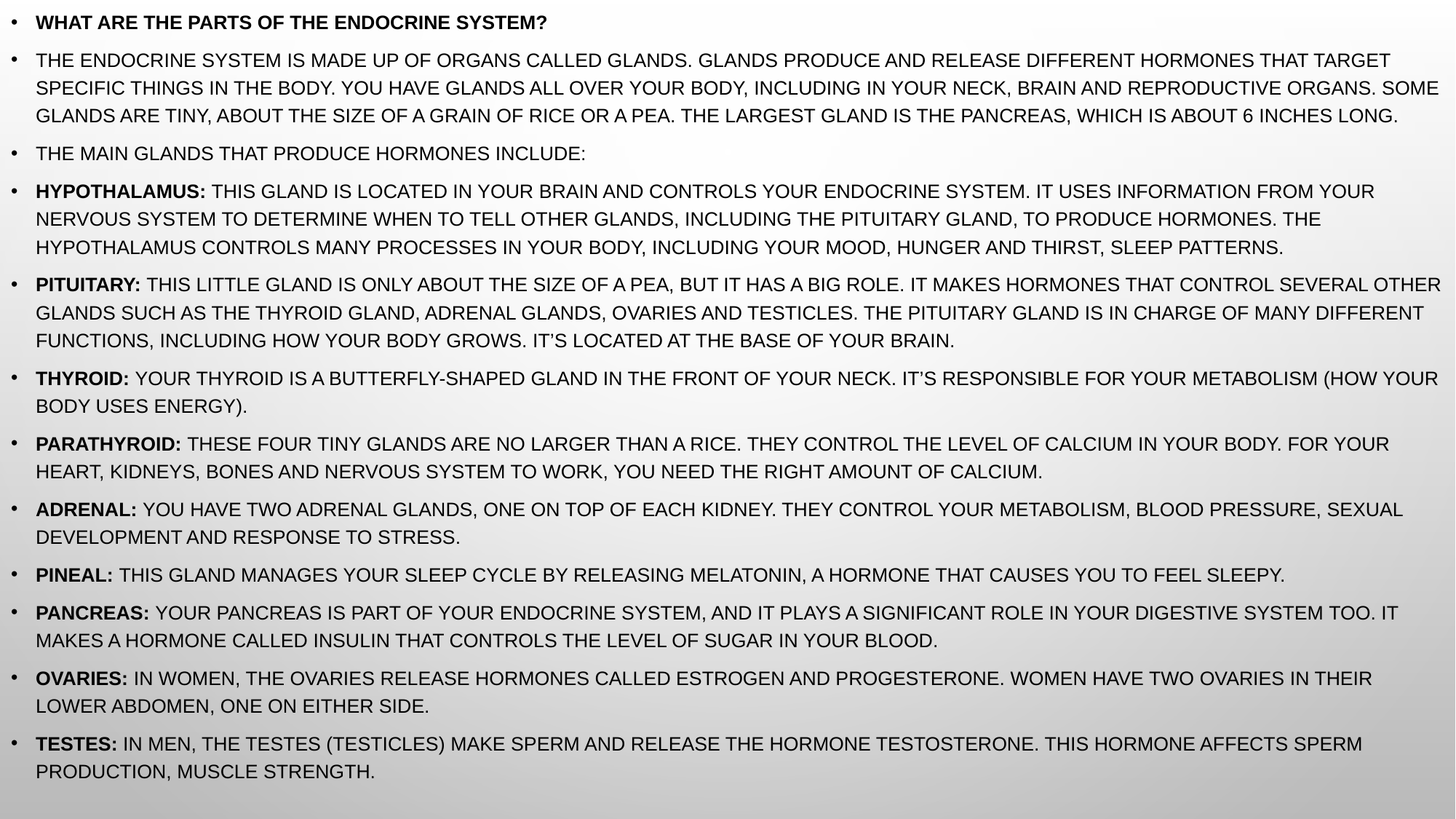

What are the parts of the endocrine system?
The endocrine system is made up of organs called glands. Glands produce and release different hormones that target specific things in the body. You have glands all over your body, including in your neck, brain and reproductive organs. Some glands are tiny, about the size of a grain of rice or a pea. The largest gland is the pancreas, which is about 6 inches long.
The main glands that produce hormones include:
Hypothalamus: This gland is located in your brain and controls your endocrine system. It uses information from your nervous system to determine when to tell other glands, including the pituitary gland, to produce hormones. The hypothalamus controls many processes in your body, including your mood, hunger and thirst, sleep patterns.
Pituitary: This little gland is only about the size of a pea, but it has a big role. It makes hormones that control several other glands such as the thyroid gland, adrenal glands, ovaries and testicles. The pituitary gland is in charge of many different functions, including how your body grows. It’s located at the base of your brain.
Thyroid: Your thyroid is a butterfly-shaped gland in the front of your neck. It’s responsible for your metabolism (how your body uses energy).
Parathyroid: These four tiny glands are no larger than a rice. They control the level of calcium in your body. For your heart, kidneys, bones and nervous system to work, you need the right amount of calcium.
Adrenal: You have two adrenal glands, one on top of each kidney. They control your metabolism, blood pressure, sexual development and response to stress.
Pineal: This gland manages your sleep cycle by releasing melatonin, a hormone that causes you to feel sleepy.
Pancreas: Your pancreas is part of your endocrine system, and it plays a significant role in your digestive system too. It makes a hormone called insulin that controls the level of sugar in your blood.
Ovaries: In women, the ovaries release hormones called estrogen and progesterone. Women have two ovaries in their lower abdomen, one on either side.
Testes: In men, the testes (testicles) make sperm and release the hormone testosterone. This hormone affects sperm production, muscle strength.